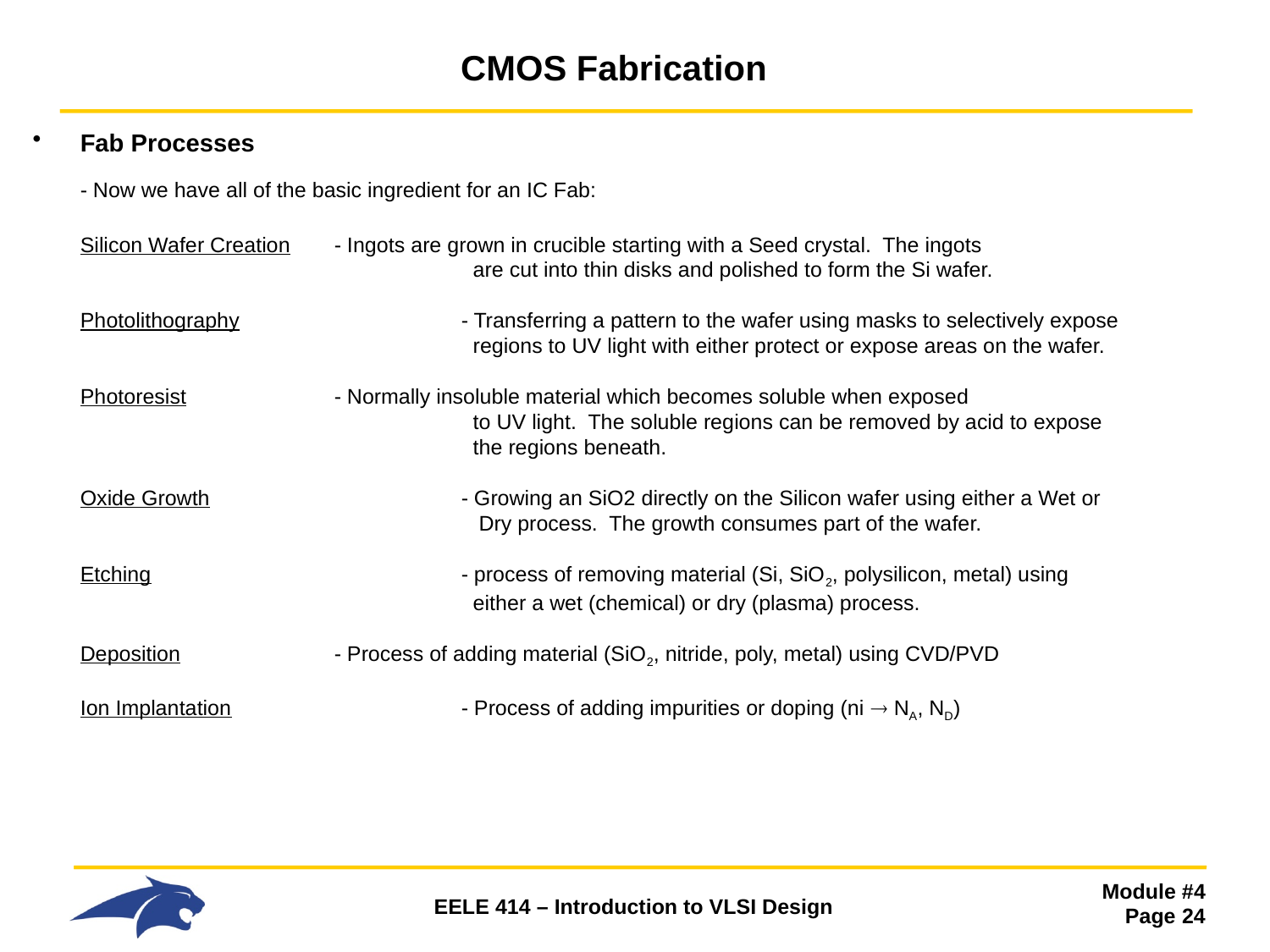

# CMOS Fabrication
Fab Processes
- Now we have all of the basic ingredient for an IC Fab:
Silicon Wafer Creation	- Ingots are grown in crucible starting with a Seed crystal.  The ingots
 			  are cut into thin disks and polished to form the Si wafer.
Photolithography 		- Transferring a pattern to the wafer using masks to selectively expose
 			  regions to UV light with either protect or expose areas on the wafer.
Photoresist		- Normally insoluble material which becomes soluble when exposed
 			  to UV light.  The soluble regions can be removed by acid to expose
 			  the regions beneath.
Oxide Growth 		- Growing an SiO2 directly on the Silicon wafer using either a Wet or
 			   Dry process.  The growth consumes part of the wafer.
Etching			- process of removing material (Si, SiO2, polysilicon, metal) using
 			  either a wet (chemical) or dry (plasma) process.
Deposition		- Process of adding material (SiO2, nitride, poly, metal) using CVD/PVD
Ion Implantation		- Process of adding impurities or doping (ni → NA, ND)